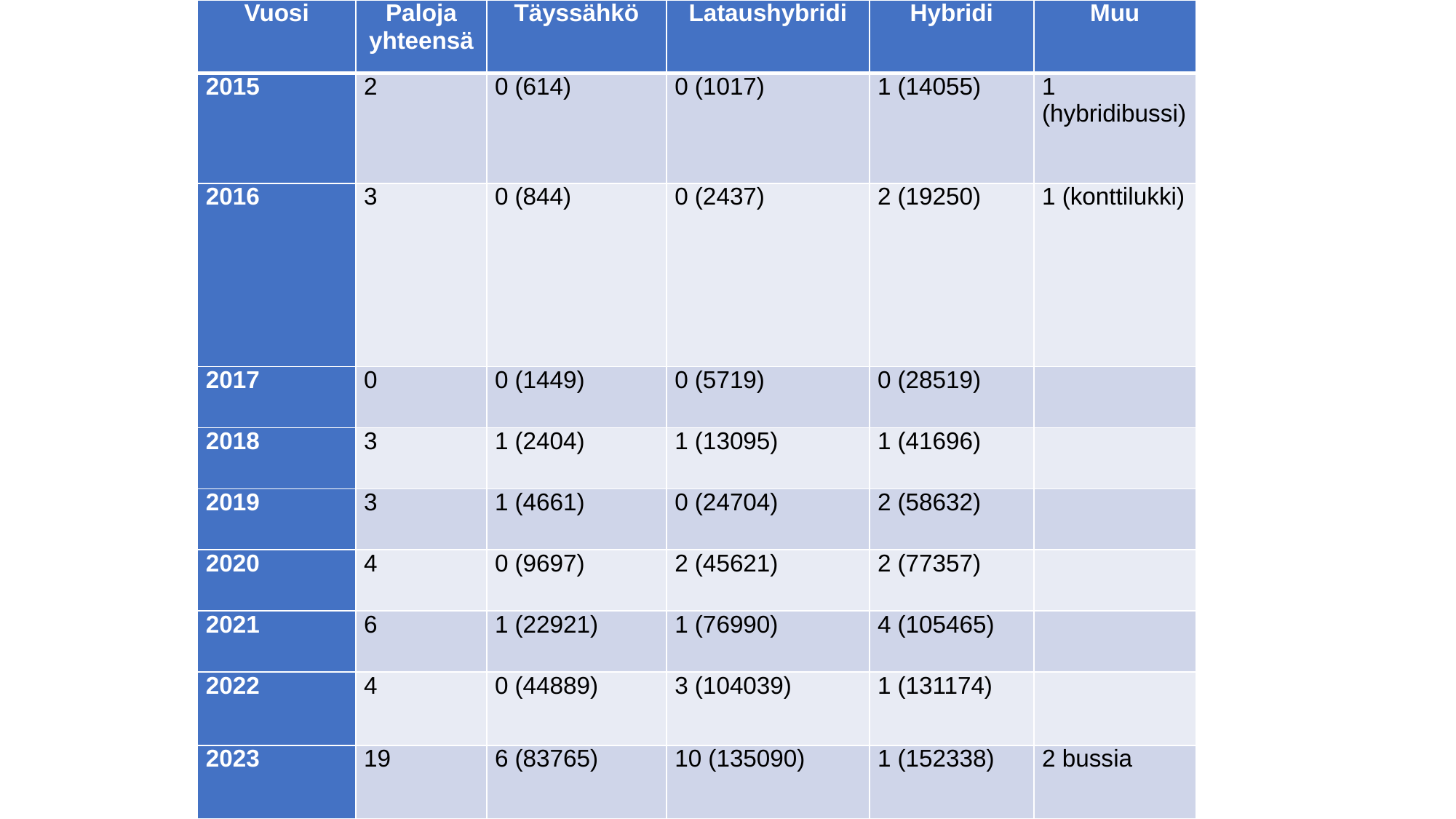

| Vuosi | Paloja yhteensä | Täyssähkö | Lataushybridi | Hybridi | Muu |
| --- | --- | --- | --- | --- | --- |
| 2015 | 2 | 0 (614) | 0 (1017) | 1 (14055) | 1 (hybridibussi) |
| 2016 | 3 | 0 (844) | 0 (2437) | 2 (19250) | 1 (konttilukki) |
| 2017 | 0 | 0 (1449) | 0 (5719) | 0 (28519) |  |
| 2018 | 3 | 1 (2404) | 1 (13095) | 1 (41696) |  |
| 2019 | 3 | 1 (4661) | 0 (24704) | 2 (58632) |  |
| 2020 | 4 | 0 (9697) | 2 (45621) | 2 (77357) |  |
| 2021 | 6 | 1 (22921) | 1 (76990) | 4 (105465) |  |
| 2022 | 4 | 0 (44889) | 3 (104039) | 1 (131174) |  |
| 2023 | 19 | 6 (83765) | 10 (135090) | 1 (152338) | 2 bussia |